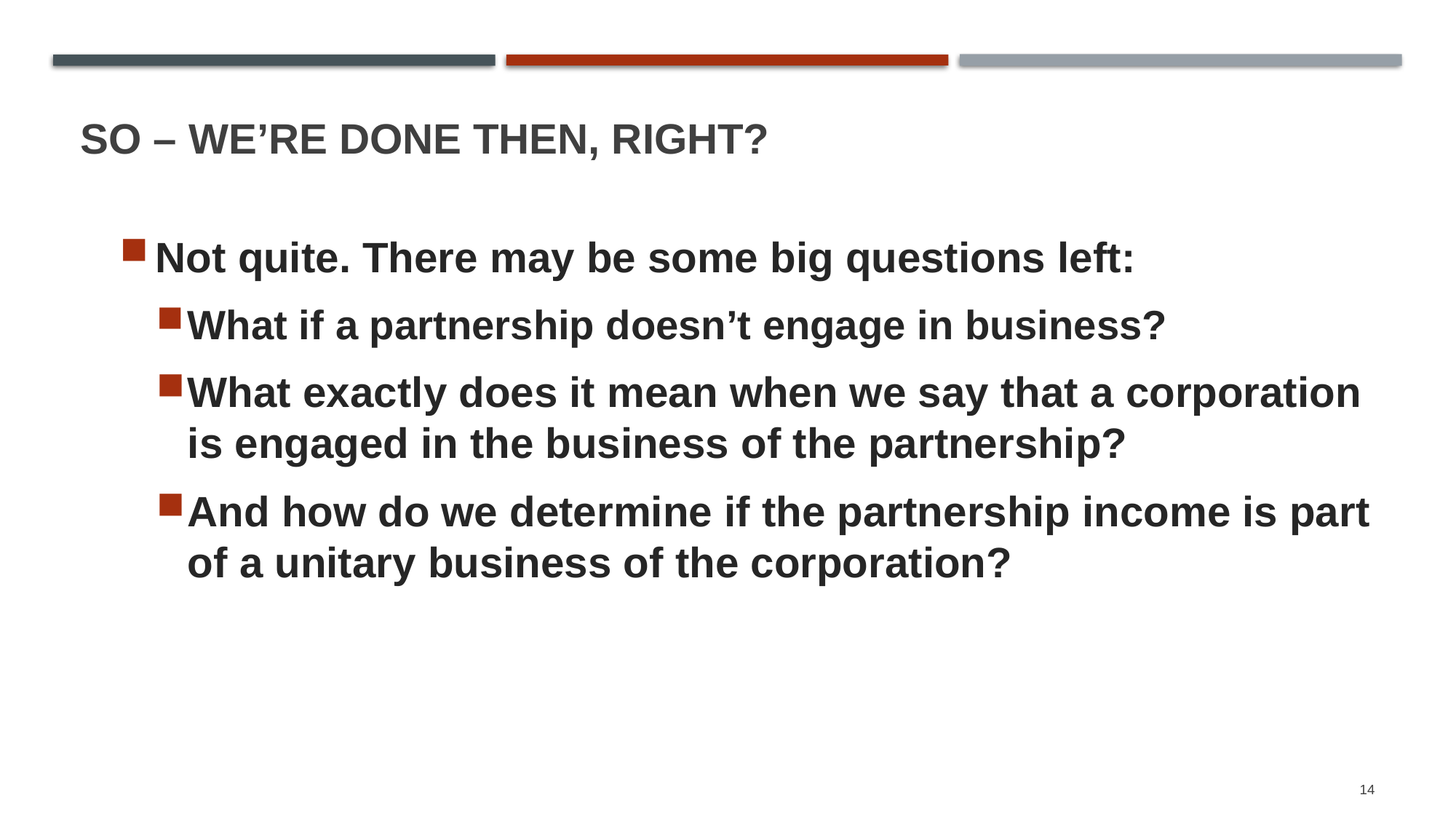

# So – We’re done then, right?
Not quite. There may be some big questions left:
What if a partnership doesn’t engage in business?
What exactly does it mean when we say that a corporation is engaged in the business of the partnership?
And how do we determine if the partnership income is part of a unitary business of the corporation?
14